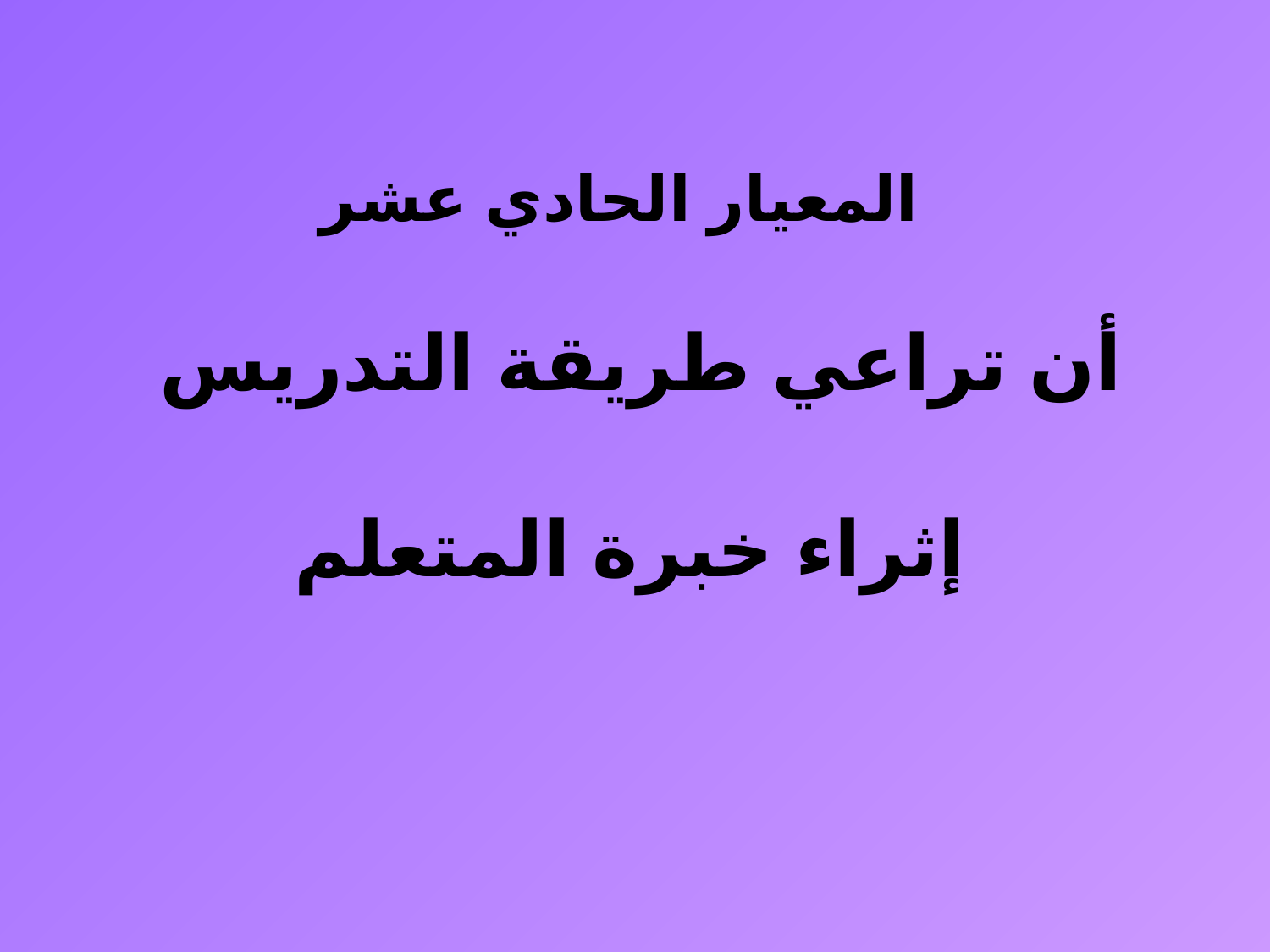

المعيار الحادي عشر

أن تراعي طريقة التدريس

إثراء خبرة المتعلم